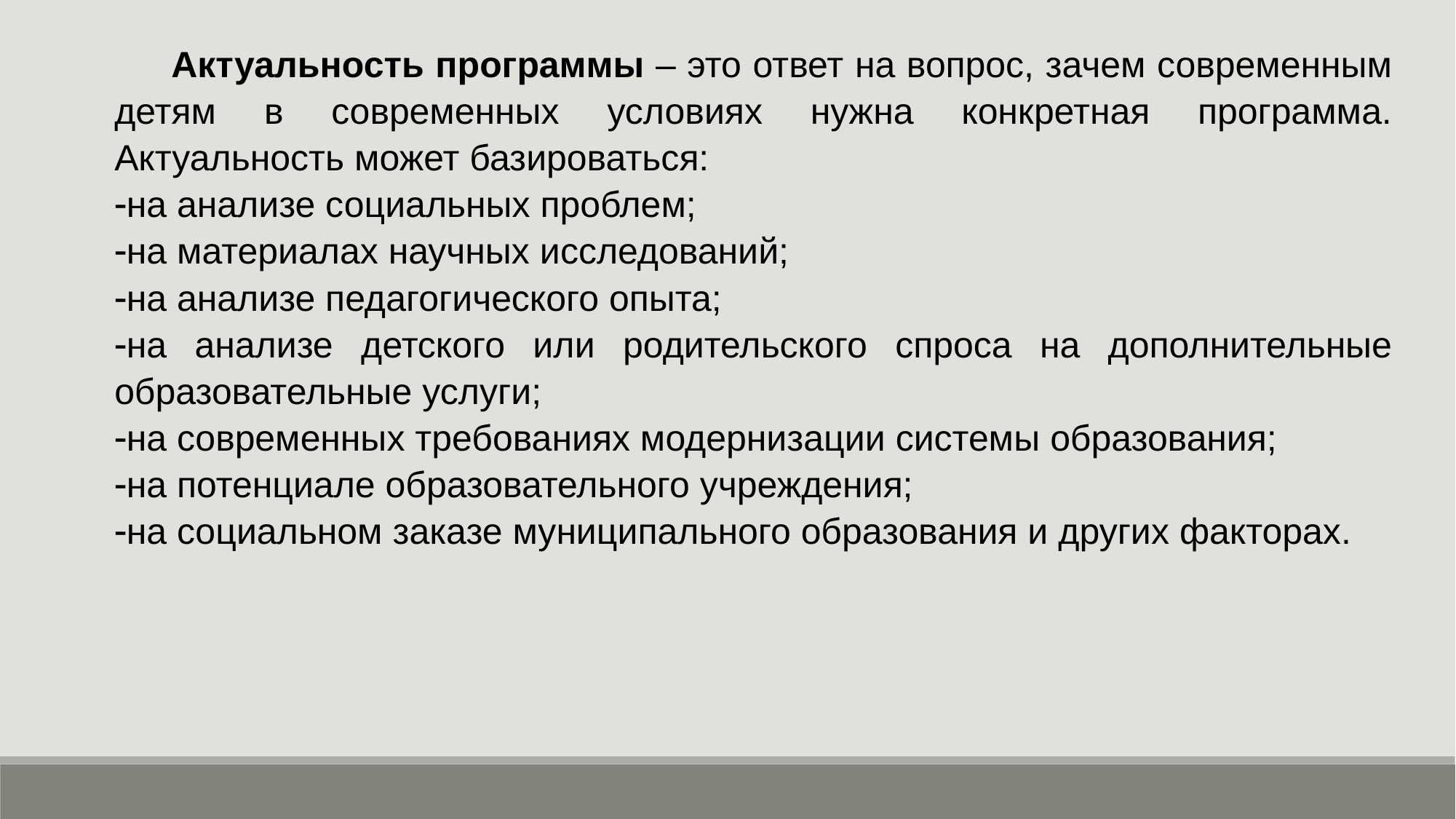

Актуальность программы – это ответ на вопрос, зачем современным детям в современных условиях нужна конкретная программа. Актуальность может базироваться:
−на анализе социальных проблем;
−на материалах научных исследований;
−на анализе педагогического опыта;
−на анализе детского или родительского спроса на дополнительные образовательные услуги;
−на современных требованиях модернизации системы образования;
−на потенциале образовательного учреждения;
−на социальном заказе муниципального образования и других факторах.